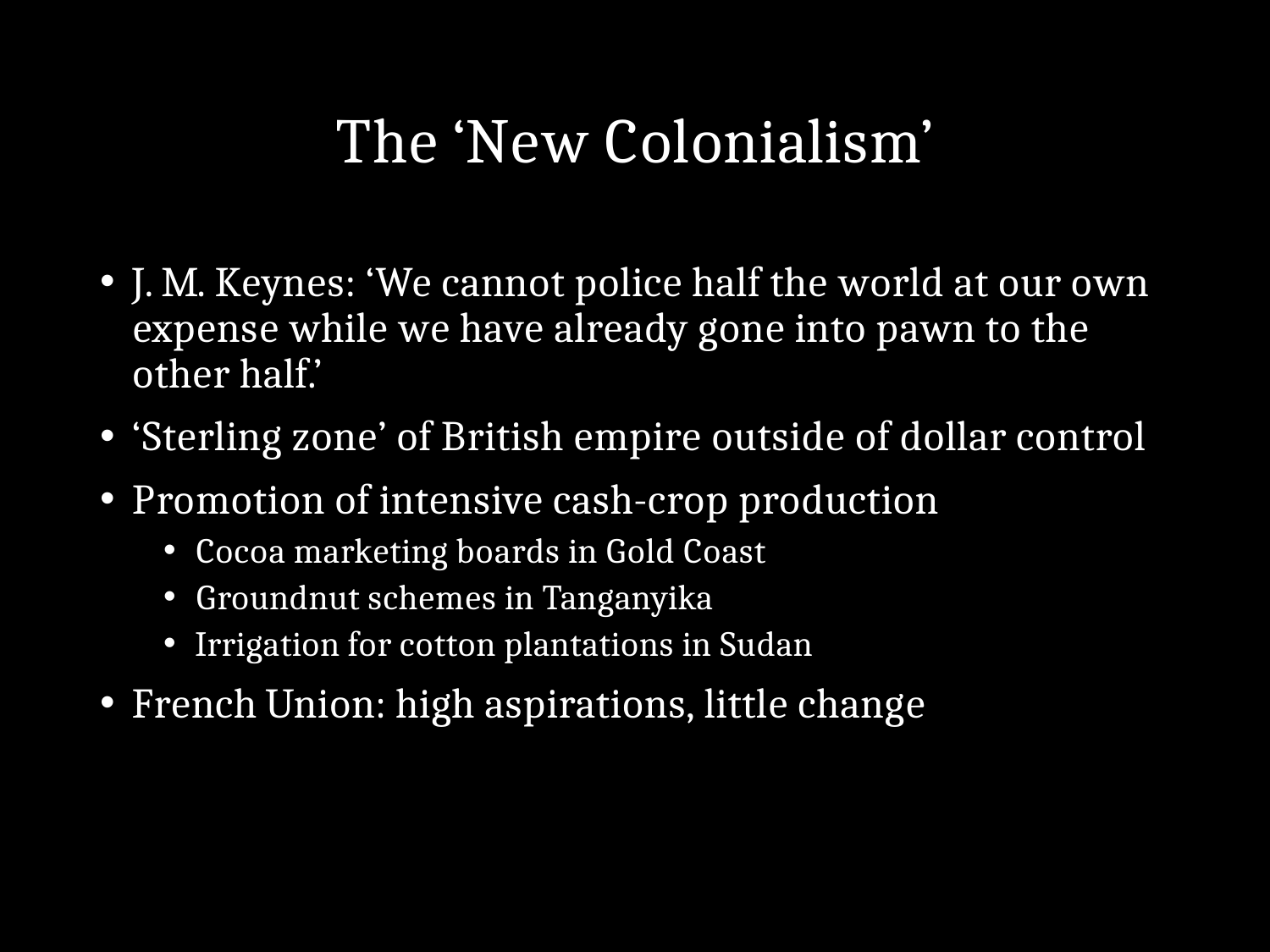

# The ‘New Colonialism’
J. M. Keynes: ‘We cannot police half the world at our own expense while we have already gone into pawn to the other half.’
‘Sterling zone’ of British empire outside of dollar control
Promotion of intensive cash-crop production
Cocoa marketing boards in Gold Coast
Groundnut schemes in Tanganyika
Irrigation for cotton plantations in Sudan
French Union: high aspirations, little change